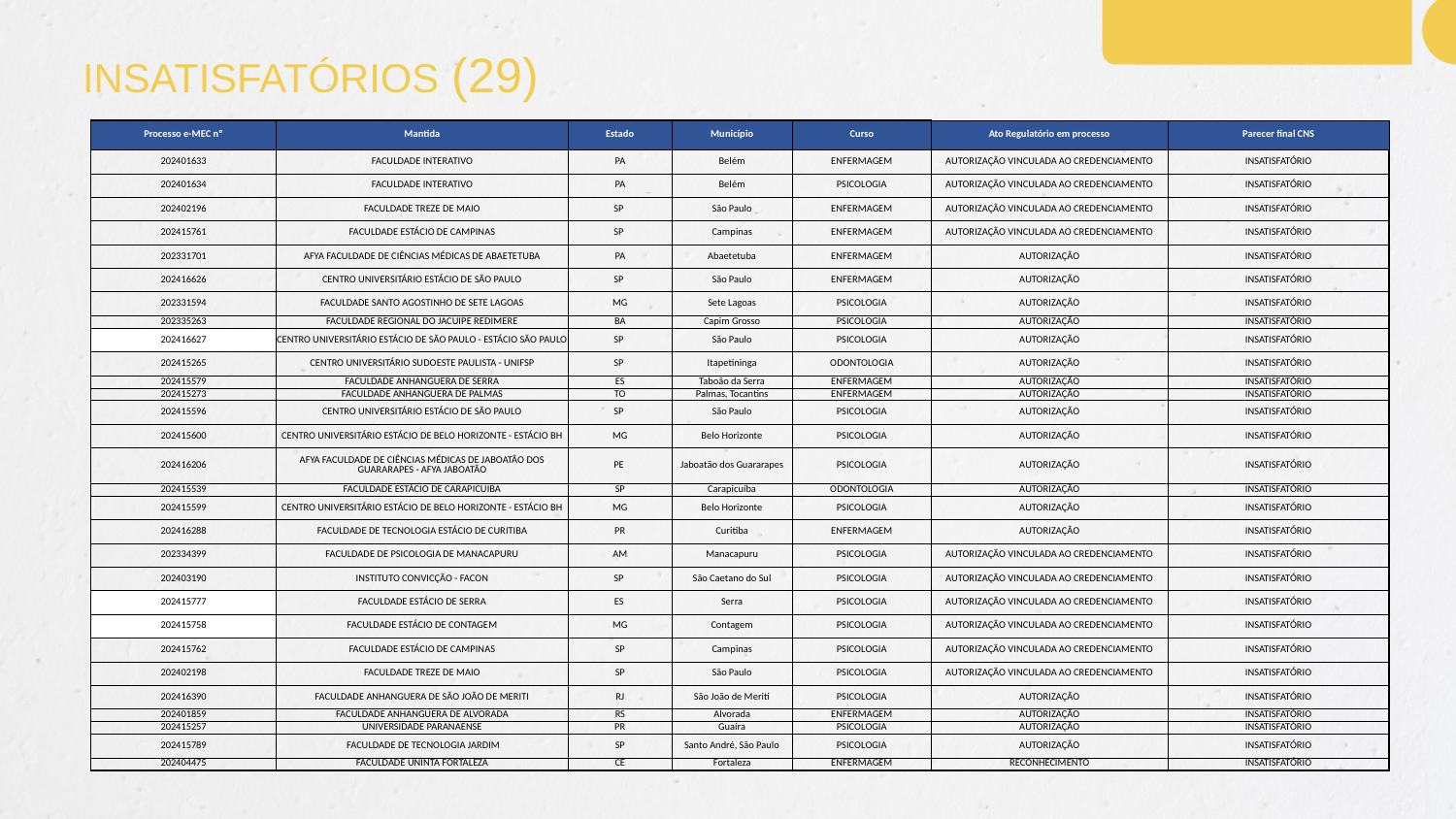

# INSATISFATÓRIOS (29)
| Processo e-MEC nº | Mantida | Estado | Município | Curso | Ato Regulatório em processo | Parecer final CNS |
| --- | --- | --- | --- | --- | --- | --- |
| 202401633 | FACULDADE INTERATIVO | PA | Belém | ENFERMAGEM | AUTORIZAÇÃO VINCULADA AO CREDENCIAMENTO | INSATISFATÓRIO |
| 202401634 | FACULDADE INTERATIVO | PA | Belém | PSICOLOGIA | AUTORIZAÇÃO VINCULADA AO CREDENCIAMENTO | INSATISFATÓRIO |
| 202402196 | FACULDADE TREZE DE MAIO | SP | São Paulo | ENFERMAGEM | AUTORIZAÇÃO VINCULADA AO CREDENCIAMENTO | INSATISFATÓRIO |
| 202415761 | FACULDADE ESTÁCIO DE CAMPINAS | SP | Campinas | ENFERMAGEM | AUTORIZAÇÃO VINCULADA AO CREDENCIAMENTO | INSATISFATÓRIO |
| 202331701 | AFYA FACULDADE DE CIÊNCIAS MÉDICAS DE ABAETETUBA | PA | Abaetetuba | ENFERMAGEM | AUTORIZAÇÃO | INSATISFATÓRIO |
| 202416626 | CENTRO UNIVERSITÁRIO ESTÁCIO DE SÃO PAULO | SP | São Paulo | ENFERMAGEM | AUTORIZAÇÃO | INSATISFATÓRIO |
| 202331594 | FACULDADE SANTO AGOSTINHO DE SETE LAGOAS | MG | Sete Lagoas | PSICOLOGIA | AUTORIZAÇÃO | INSATISFATÓRIO |
| 202335263 | FACULDADE REGIONAL DO JACUIPE REDIMERE | BA | Capim Grosso | PSICOLOGIA | AUTORIZAÇÃO | INSATISFATÓRIO |
| 202416627 | CENTRO UNIVERSITÁRIO ESTÁCIO DE SÃO PAULO - ESTÁCIO SÃO PAULO | SP | São Paulo | PSICOLOGIA | AUTORIZAÇÃO | INSATISFATÓRIO |
| 202415265 | CENTRO UNIVERSITÁRIO SUDOESTE PAULISTA - UNIFSP | SP | Itapetininga | ODONTOLOGIA | AUTORIZAÇÃO | INSATISFATÓRIO |
| 202415579 | FACULDADE ANHANGUERA DE SERRA | ES | Taboão da Serra | ENFERMAGEM | AUTORIZAÇÃO | INSATISFATÓRIO |
| 202415273 | FACULDADE ANHANGUERA DE PALMAS | TO | Palmas, Tocantins | ENFERMAGEM | AUTORIZAÇÃO | INSATISFATÓRIO |
| 202415596 | CENTRO UNIVERSITÁRIO ESTÁCIO DE SÃO PAULO | SP | São Paulo | PSICOLOGIA | AUTORIZAÇÃO | INSATISFATÓRIO |
| 202415600 | CENTRO UNIVERSITÁRIO ESTÁCIO DE BELO HORIZONTE - ESTÁCIO BH | MG | Belo Horizonte | PSICOLOGIA | AUTORIZAÇÃO | INSATISFATÓRIO |
| 202416206 | AFYA FACULDADE DE CIÊNCIAS MÉDICAS DE JABOATÃO DOS GUARARAPES - AFYA JABOATÃO | PE | Jaboatão dos Guararapes | PSICOLOGIA | AUTORIZAÇÃO | INSATISFATÓRIO |
| 202415539 | FACULDADE ESTÁCIO DE CARAPICUIBA | SP | Carapicuíba | ODONTOLOGIA | AUTORIZAÇÃO | INSATISFATÓRIO |
| 202415599 | CENTRO UNIVERSITÁRIO ESTÁCIO DE BELO HORIZONTE - ESTÁCIO BH | MG | Belo Horizonte | PSICOLOGIA | AUTORIZAÇÃO | INSATISFATÓRIO |
| 202416288 | FACULDADE DE TECNOLOGIA ESTÁCIO DE CURITIBA | PR | Curitiba | ENFERMAGEM | AUTORIZAÇÃO | INSATISFATÓRIO |
| 202334399 | FACULDADE DE PSICOLOGIA DE MANACAPURU | AM | Manacapuru | PSICOLOGIA | AUTORIZAÇÃO VINCULADA AO CREDENCIAMENTO | INSATISFATÓRIO |
| 202403190 | INSTITUTO CONVICÇÃO - FACON | SP | São Caetano do Sul | PSICOLOGIA | AUTORIZAÇÃO VINCULADA AO CREDENCIAMENTO | INSATISFATÓRIO |
| 202415777 | FACULDADE ESTÁCIO DE SERRA | ES | Serra | PSICOLOGIA | AUTORIZAÇÃO VINCULADA AO CREDENCIAMENTO | INSATISFATÓRIO |
| 202415758 | FACULDADE ESTÁCIO DE CONTAGEM | MG | Contagem | PSICOLOGIA | AUTORIZAÇÃO VINCULADA AO CREDENCIAMENTO | INSATISFATÓRIO |
| 202415762 | FACULDADE ESTÁCIO DE CAMPINAS | SP | Campinas | PSICOLOGIA | AUTORIZAÇÃO VINCULADA AO CREDENCIAMENTO | INSATISFATÓRIO |
| 202402198 | FACULDADE TREZE DE MAIO | SP | São Paulo | PSICOLOGIA | AUTORIZAÇÃO VINCULADA AO CREDENCIAMENTO | INSATISFATÓRIO |
| 202416390 | FACULDADE ANHANGUERA DE SÃO JOÃO DE MERITI | RJ | São João de Meriti | PSICOLOGIA | AUTORIZAÇÃO | INSATISFATÓRIO |
| 202401859 | FACULDADE ANHANGUERA DE ALVORADA | RS | Alvorada | ENFERMAGEM | AUTORIZAÇÃO | INSATISFATÓRIO |
| 202415257 | UNIVERSIDADE PARANAENSE | PR | Guaíra | PSICOLOGIA | AUTORIZAÇÃO | INSATISFATÓRIO |
| 202415789 | FACULDADE DE TECNOLOGIA JARDIM | SP | Santo André, São Paulo | PSICOLOGIA | AUTORIZAÇÃO | INSATISFATÓRIO |
| 202404475 | FACULDADE UNINTA FORTALEZA | CE | Fortaleza | ENFERMAGEM | RECONHECIMENTO | INSATISFATÓRIO |